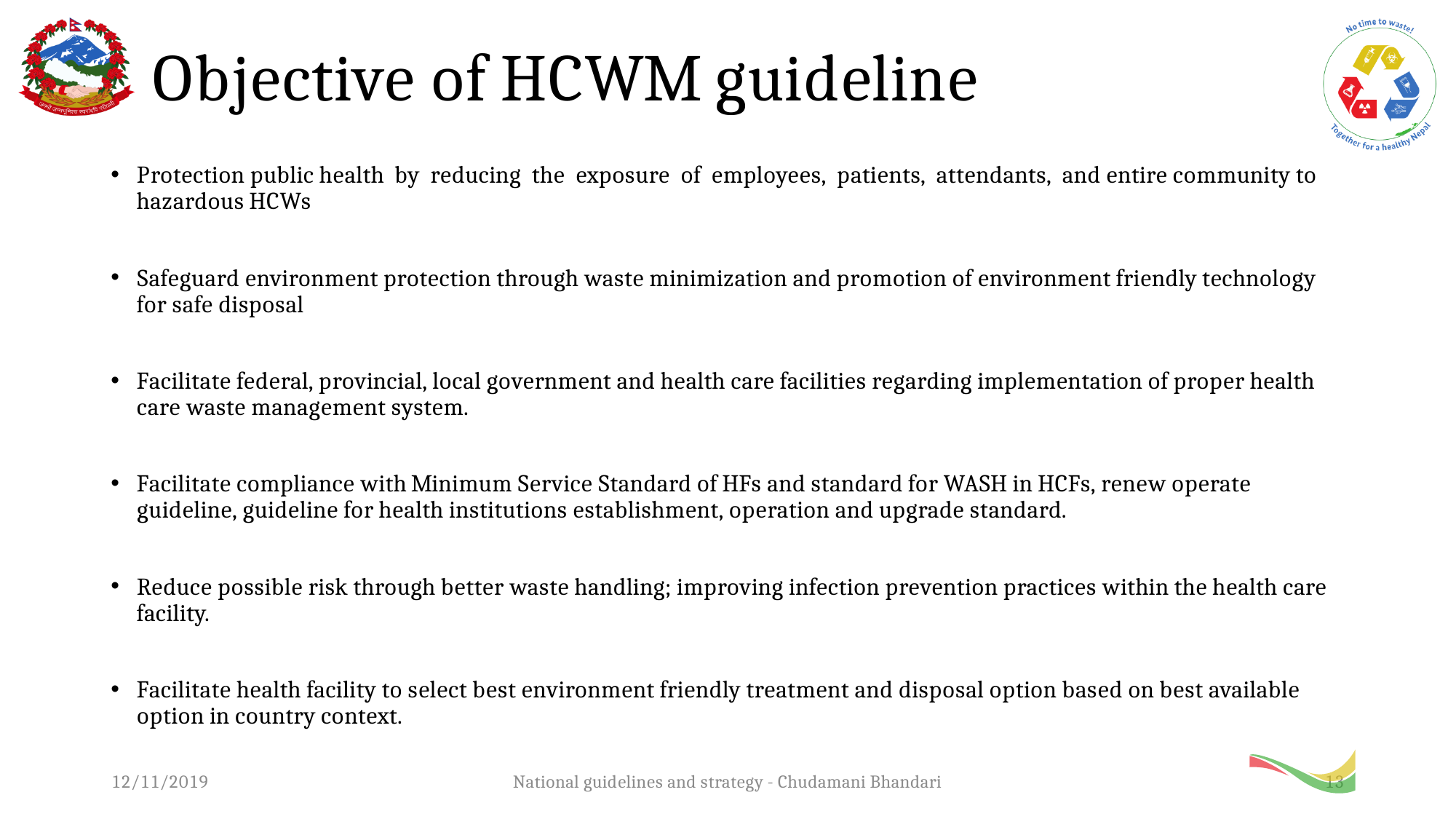

# Objective of HCWM guideline
Protection public health  by  reducing  the  exposure  of  employees,  patients,  attendants,  and entire community to hazardous HCWs

Safeguard environment protection through waste minimization and promotion of environment friendly technology for safe disposal

Facilitate federal, provincial, local government and health care facilities regarding implementation of proper health care waste management system.

Facilitate compliance with Minimum Service Standard of HFs and standard for WASH in HCFs, renew operate guideline, guideline for health institutions establishment, operation and upgrade standard.

Reduce possible risk through better waste handling; improving infection prevention practices within the health care facility.

Facilitate health facility to select best environment friendly treatment and disposal option based on best available option in country context.

12/11/2019
National guidelines and strategy - Chudamani Bhandari
13